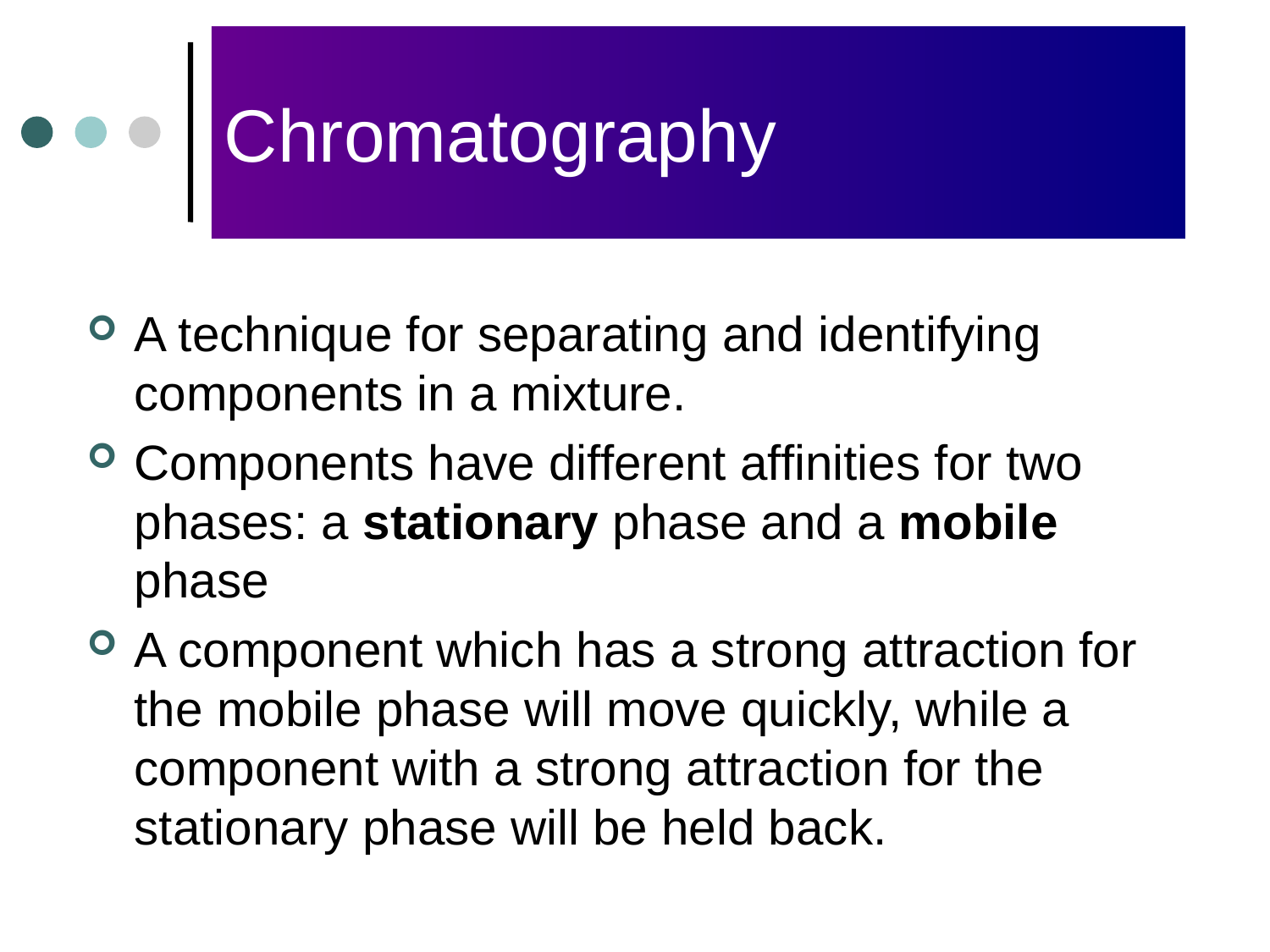

# Chromatography
A technique for separating and identifying components in a mixture.
Components have different affinities for two phases: a stationary phase and a mobile phase
A component which has a strong attraction for the mobile phase will move quickly, while a component with a strong attraction for the stationary phase will be held back.